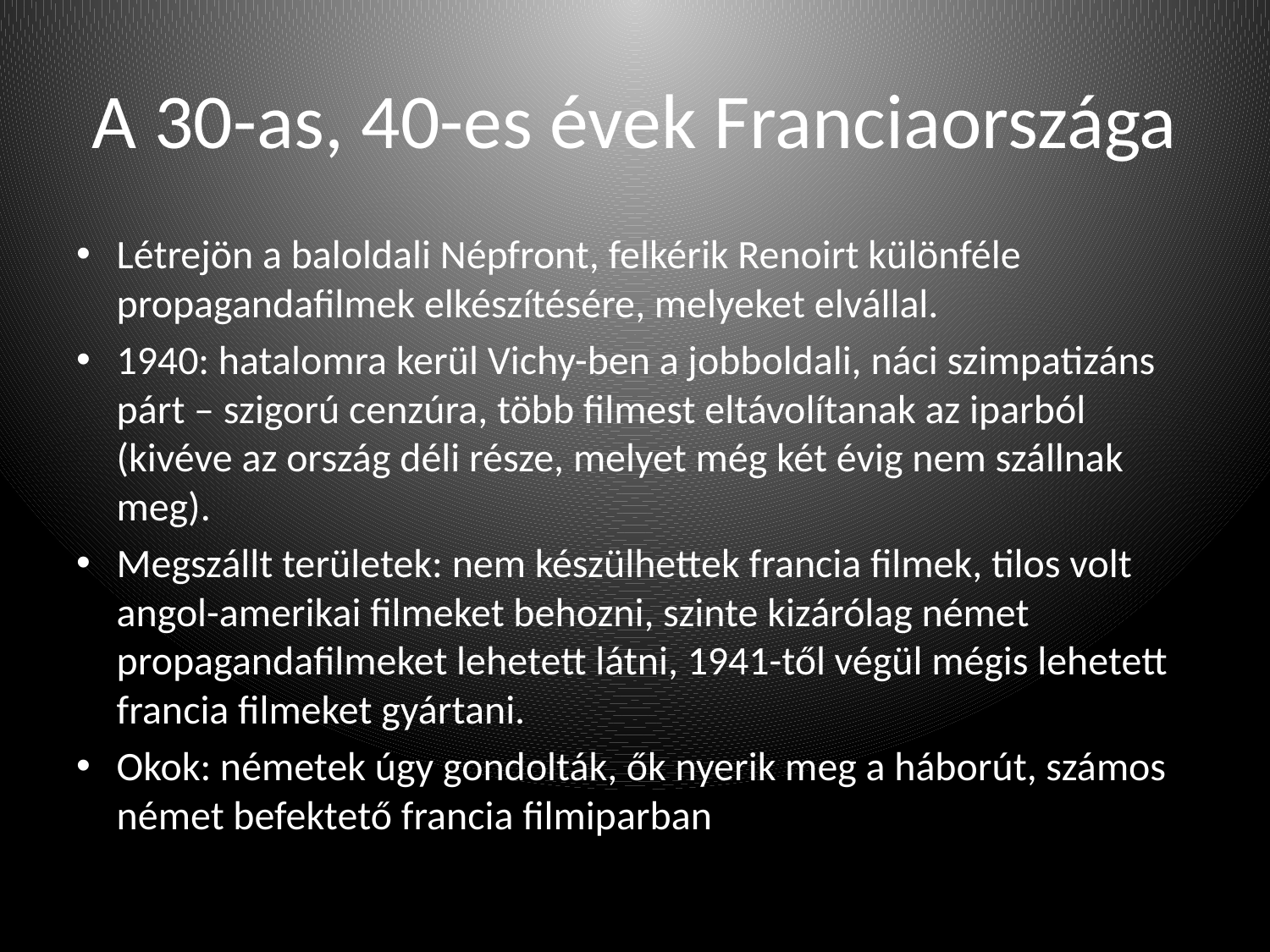

# A 30-as, 40-es évek Franciaországa
Létrejön a baloldali Népfront, felkérik Renoirt különféle propagandafilmek elkészítésére, melyeket elvállal.
1940: hatalomra kerül Vichy-ben a jobboldali, náci szimpatizáns párt – szigorú cenzúra, több filmest eltávolítanak az iparból (kivéve az ország déli része, melyet még két évig nem szállnak meg).
Megszállt területek: nem készülhettek francia filmek, tilos volt angol-amerikai filmeket behozni, szinte kizárólag német propagandafilmeket lehetett látni, 1941-től végül mégis lehetett francia filmeket gyártani.
Okok: németek úgy gondolták, ők nyerik meg a háborút, számos német befektető francia filmiparban